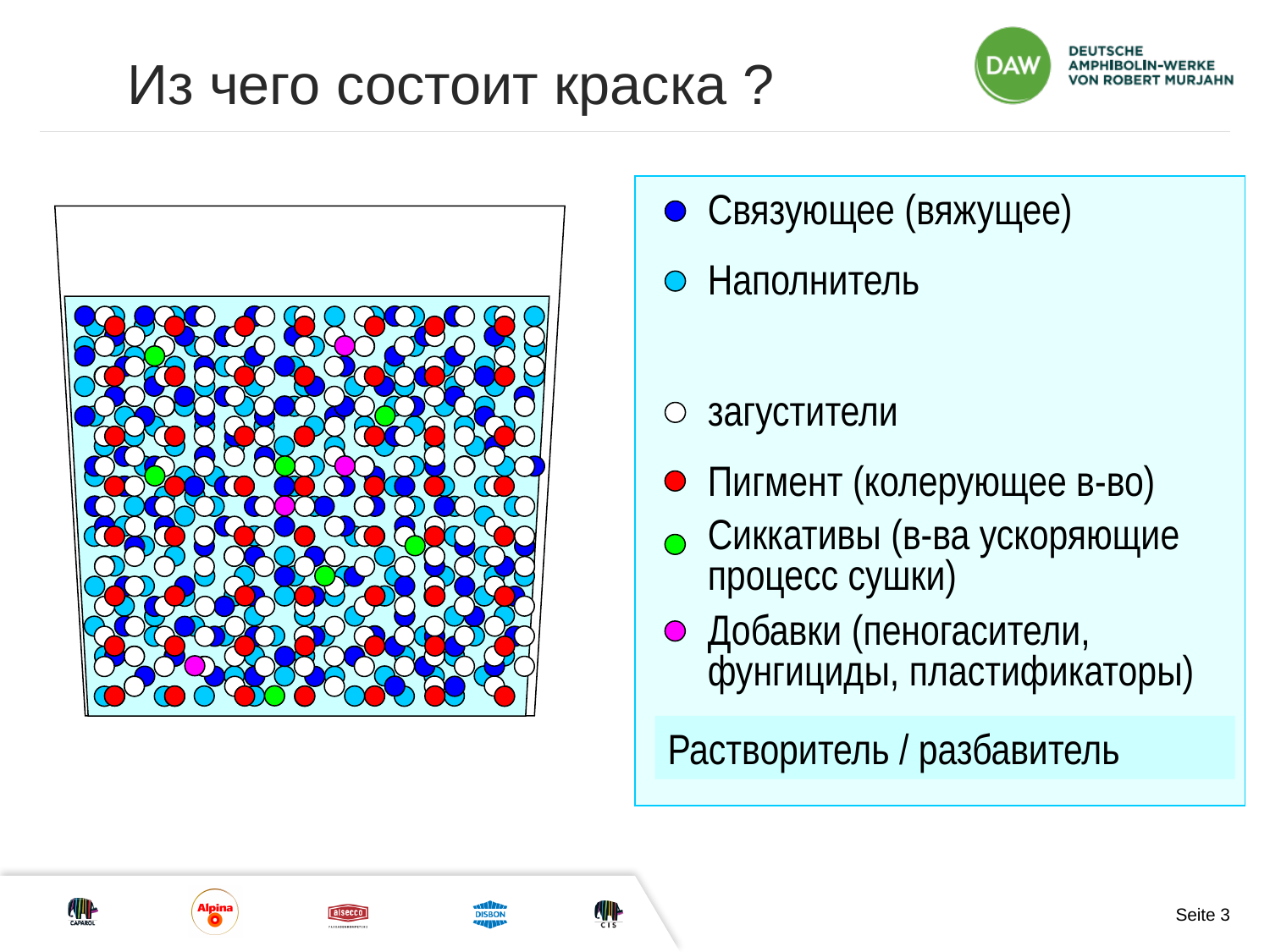

Из чего состоит краска ?

Растворитель / разбавитель
Связующее (вяжущее)

Наполнитель

загустители

Пигмент (колерующее в-во)

Сиккативы (в-ва ускоряющие процесс сушки)

Добавки (пеногасители, фунгициды, пластификаторы)